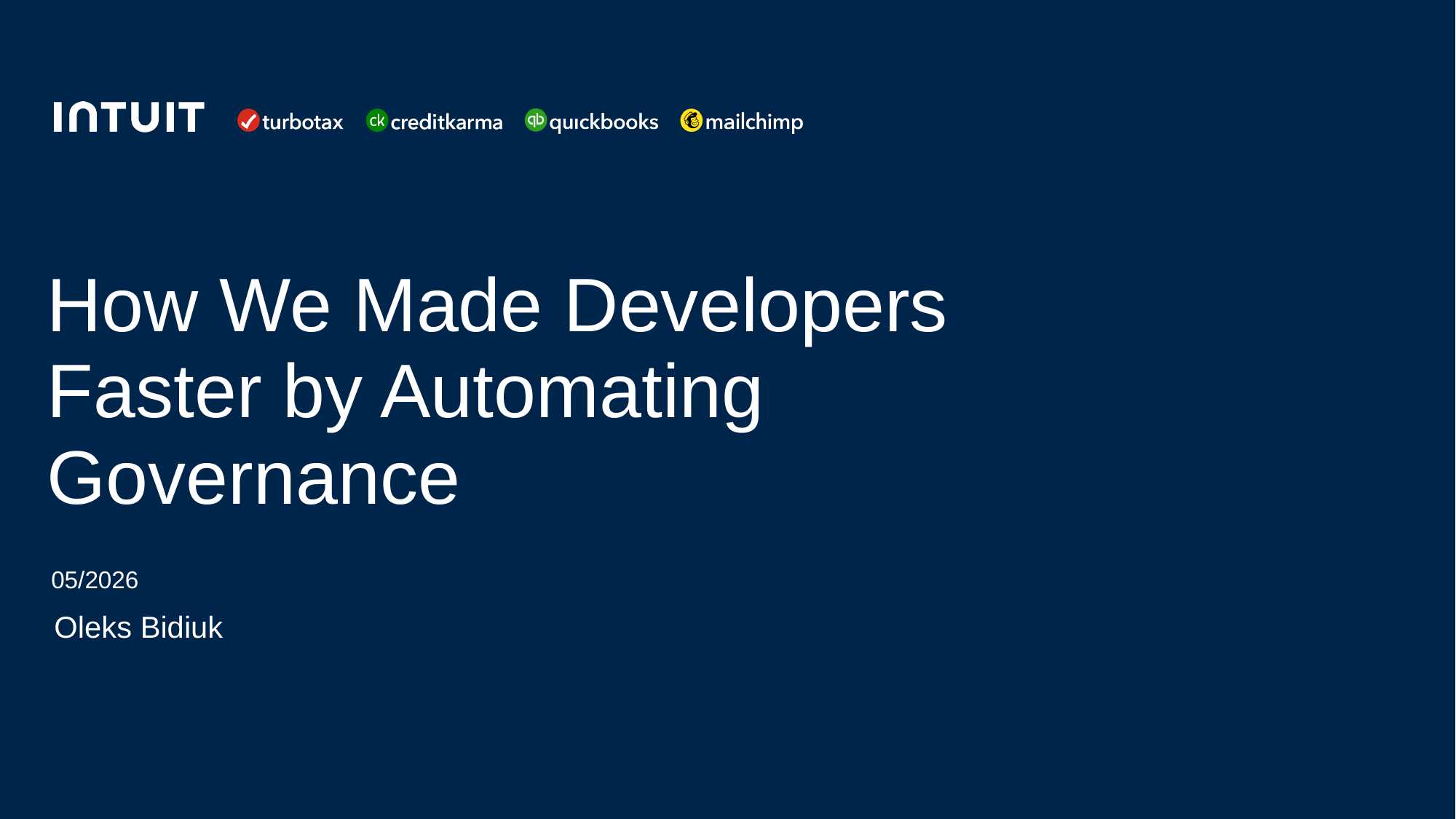

# How We Made Developers Faster by Automating Governance
05/2026
Oleks Bidiuk